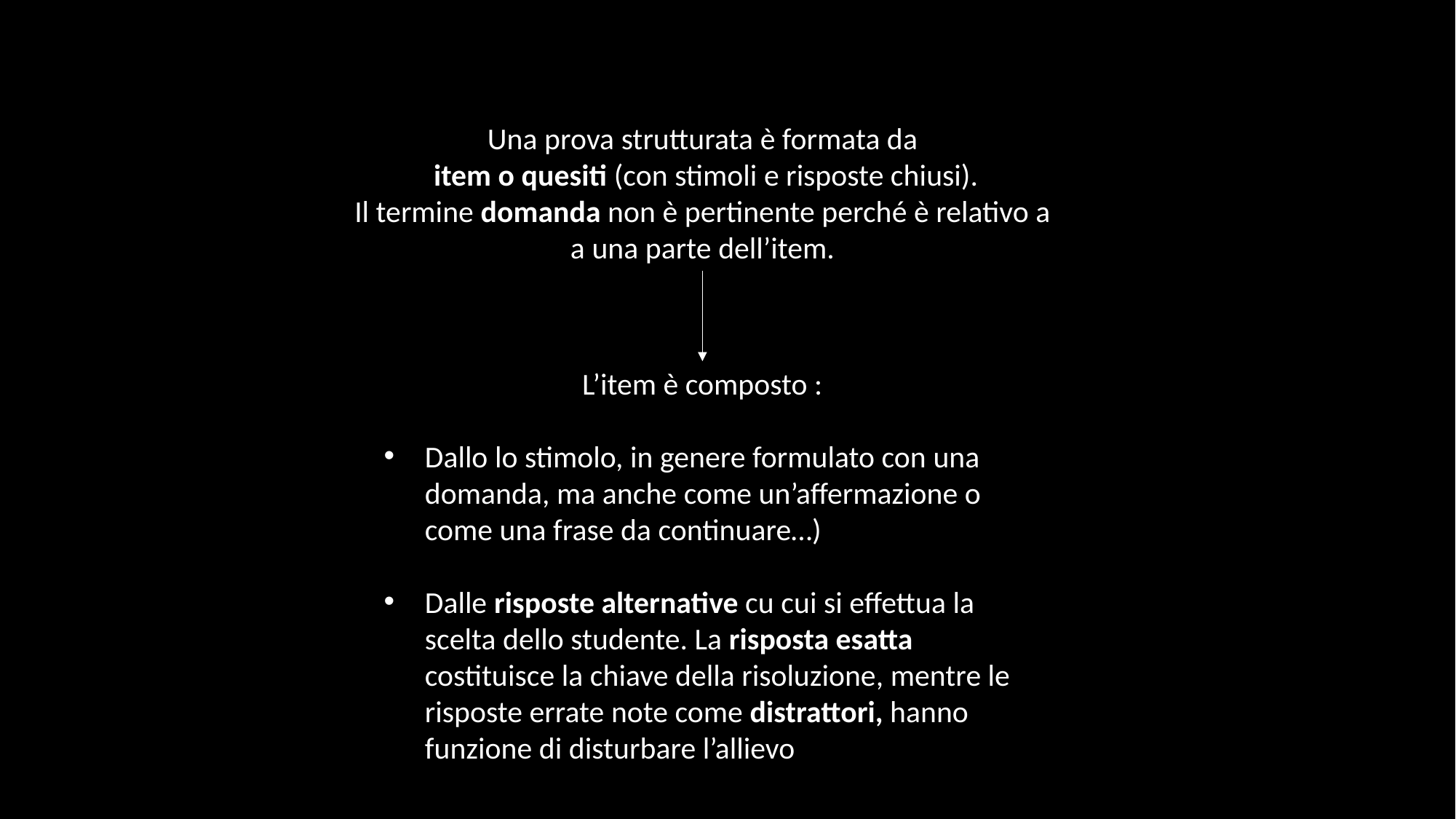

Una prova strutturata è formata da
 item o quesiti (con stimoli e risposte chiusi).
Il termine domanda non è pertinente perché è relativo a a una parte dell’item.

L’item è composto :

Dallo lo stimolo, in genere formulato con una domanda, ma anche come un’affermazione o come una frase da continuare…)

Dalle risposte alternative cu cui si effettua la scelta dello studente. La risposta esatta costituisce la chiave della risoluzione, mentre le risposte errate note come distrattori, hanno funzione di disturbare l’allievo